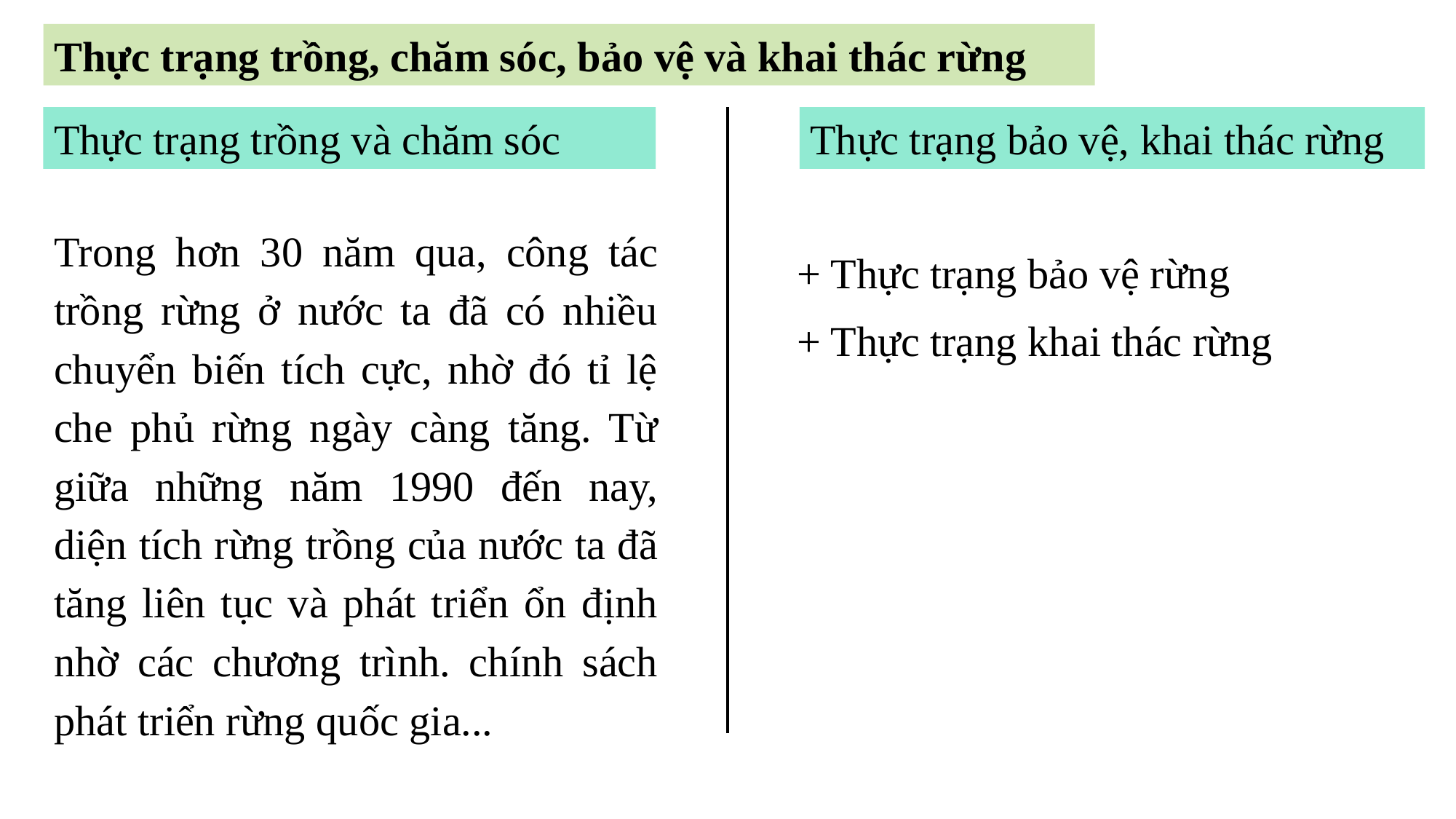

Thực trạng trồng, chăm sóc, bảo vệ và khai thác rừng
Thực trạng trồng và chăm sóc
Thực trạng bảo vệ, khai thác rừng
Trong hơn 30 năm qua, công tác trồng rừng ở nước ta đã có nhiều chuyển biến tích cực, nhờ đó tỉ lệ che phủ rừng ngày càng tăng. Từ giữa những năm 1990 đến nay, diện tích rừng trồng của nước ta đã tăng liên tục và phát triển ổn định nhờ các chương trình. chính sách phát triển rừng quốc gia...
+ Thực trạng bảo vệ rừng
+ Thực trạng khai thác rừng